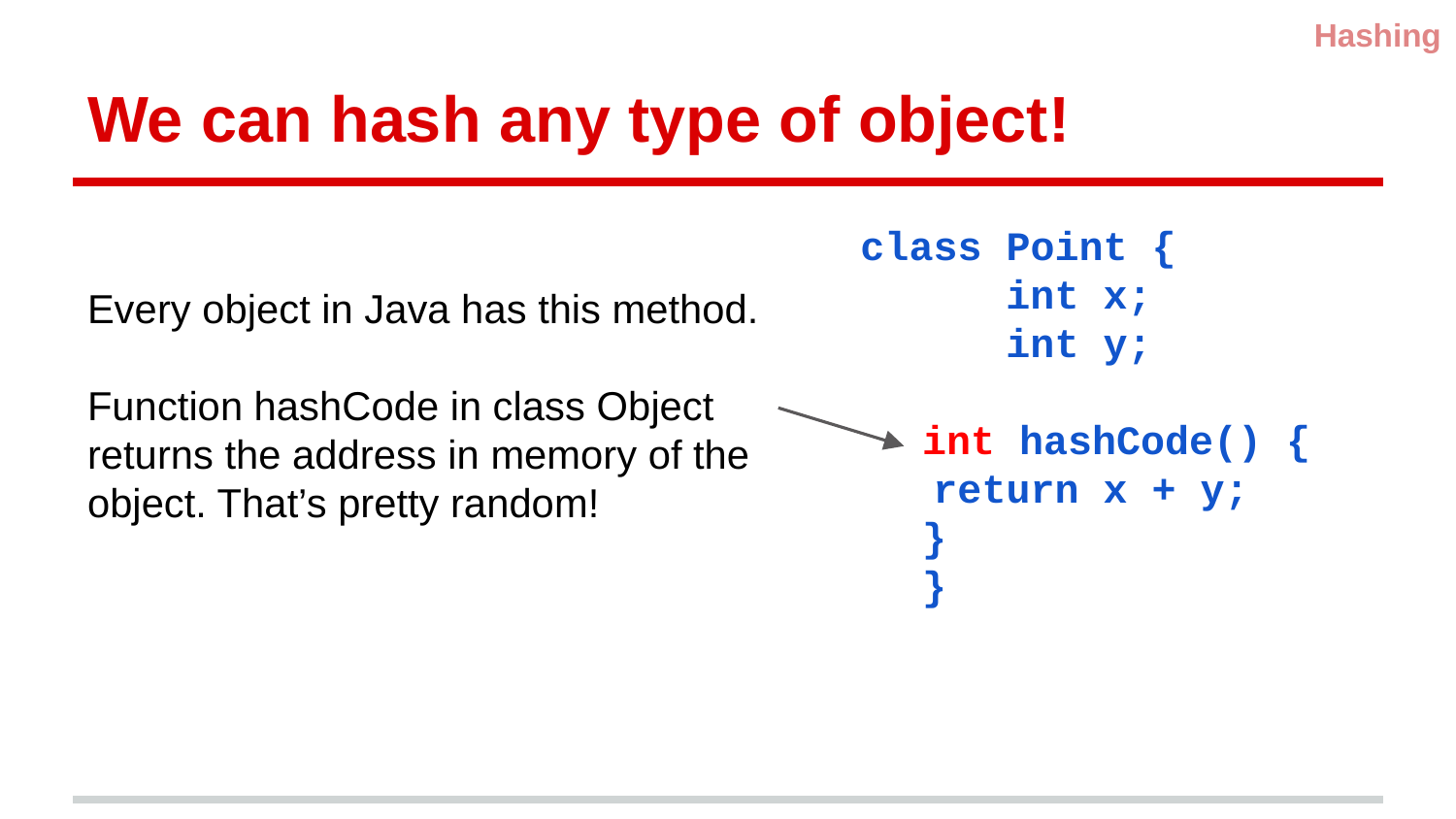

Hashing
# We can hash any type of object!
class Point {
	int x;
	int y;

int hashCode() {
	return x + y;
}
}

Every object in Java has this method.

Function hashCode in class Object
returns the address in memory of the object. That’s pretty random!